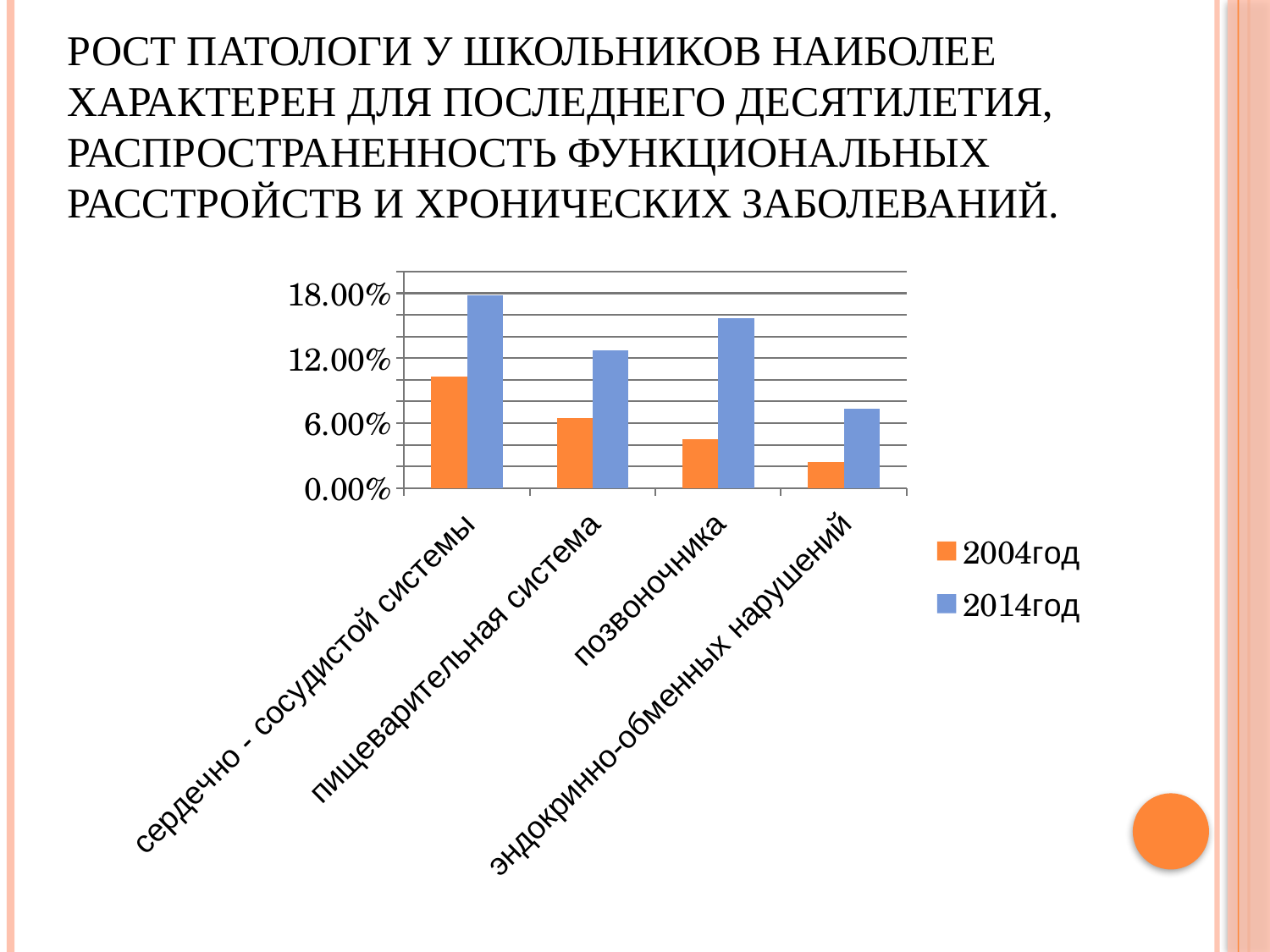

# рост патологи у школьников наиболее характерен для последнего десятилетия,  распространенность функциональных расстройств и хронических заболеваний.

### Chart

| Category | 2004год | 2014год |
|---|---|---|
|  сердечно - сосудистой системы | 0.103 | 0.178 |
| пищеварительная система | 0.065 | 0.127 |
| позвоночника | 0.045 | 0.157 |
| эндокринно-обменных нарушений | 0.024 | 0.073 |